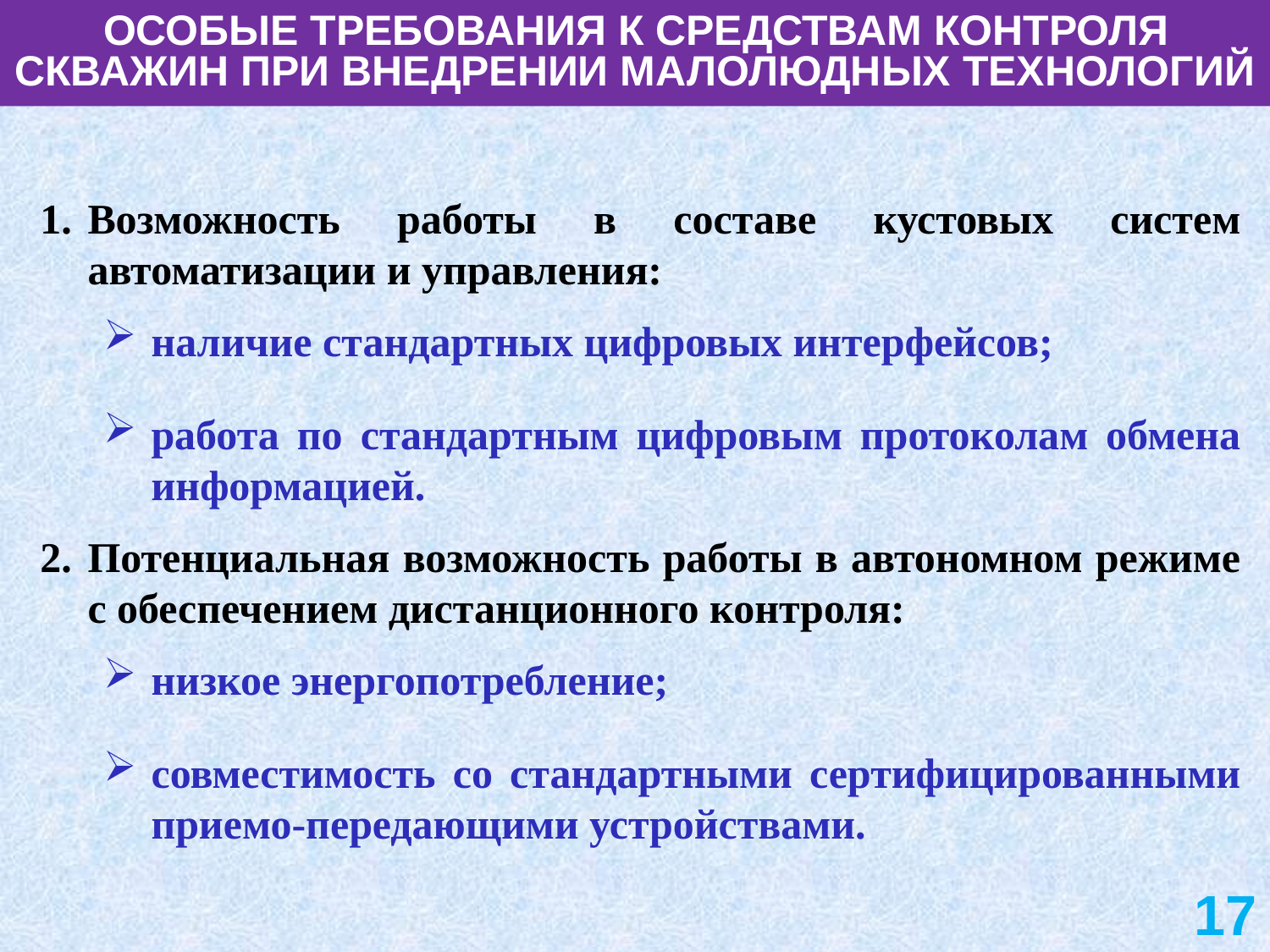

ОСОБЫЕ ТРЕБОВАНИЯ К СРЕДСТВАМ КОНТРОЛЯ СКВАЖИН ПРИ ВНЕДРЕНИИ МАЛОЛЮДНЫХ ТЕХНОЛОГИЙ
Возможность работы в составе кустовых систем автоматизации и управления:
наличие стандартных цифровых интерфейсов;
работа по стандартным цифровым протоколам обмена информацией.
Потенциальная возможность работы в автономном режиме с обеспечением дистанционного контроля:
низкое энергопотребление;
совместимость со стандартными сертифицированными приемо-передающими устройствами.
17